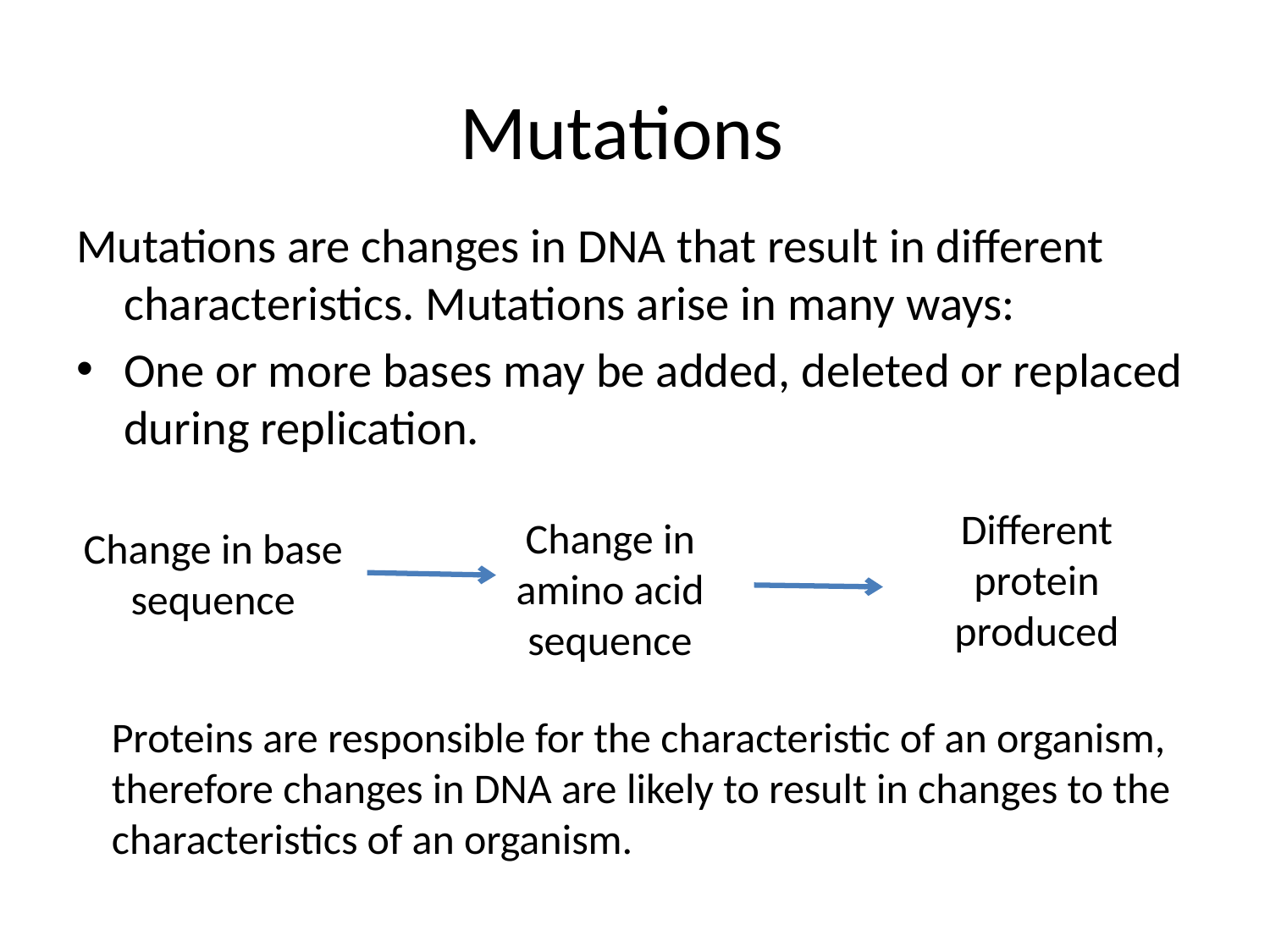

# Mutations
Mutations are changes in DNA that result in different characteristics. Mutations arise in many ways:
One or more bases may be added, deleted or replaced during replication.

Different protein produced
Change in amino acid sequence
Change in base sequence
Proteins are responsible for the characteristic of an organism, therefore changes in DNA are likely to result in changes to the characteristics of an organism.